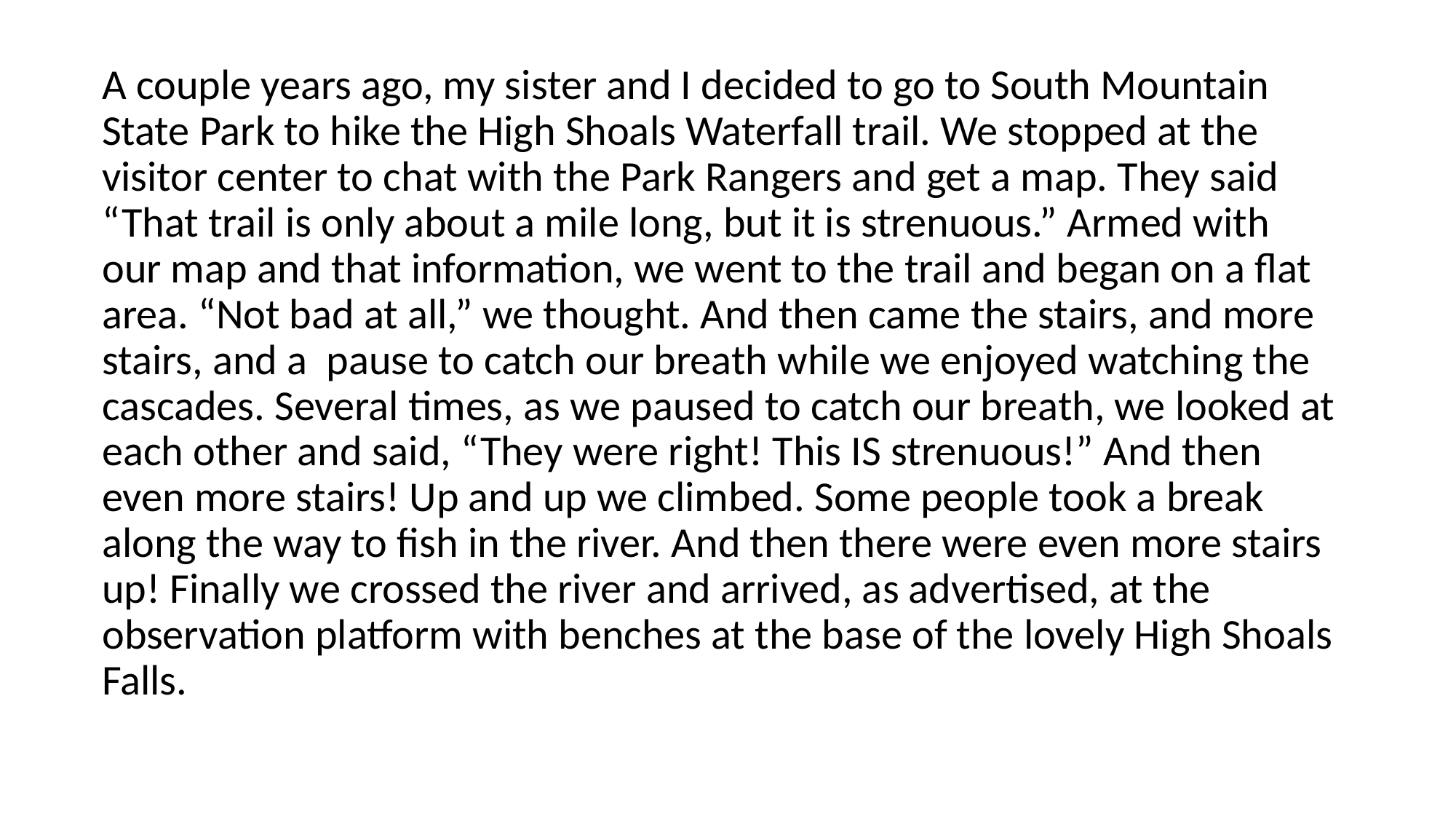

A couple years ago, my sister and I decided to go to South Mountain State Park to hike the High Shoals Waterfall trail. We stopped at the visitor center to chat with the Park Rangers and get a map. They said “That trail is only about a mile long, but it is strenuous.” Armed with our map and that information, we went to the trail and began on a flat area. “Not bad at all,” we thought. And then came the stairs, and more stairs, and a  pause to catch our breath while we enjoyed watching the cascades. Several times, as we paused to catch our breath, we looked at each other and said, “They were right! This IS strenuous!” And then even more stairs! Up and up we climbed. Some people took a break along the way to fish in the river. And then there were even more stairs up! Finally we crossed the river and arrived, as advertised, at the observation platform with benches at the base of the lovely High Shoals Falls.